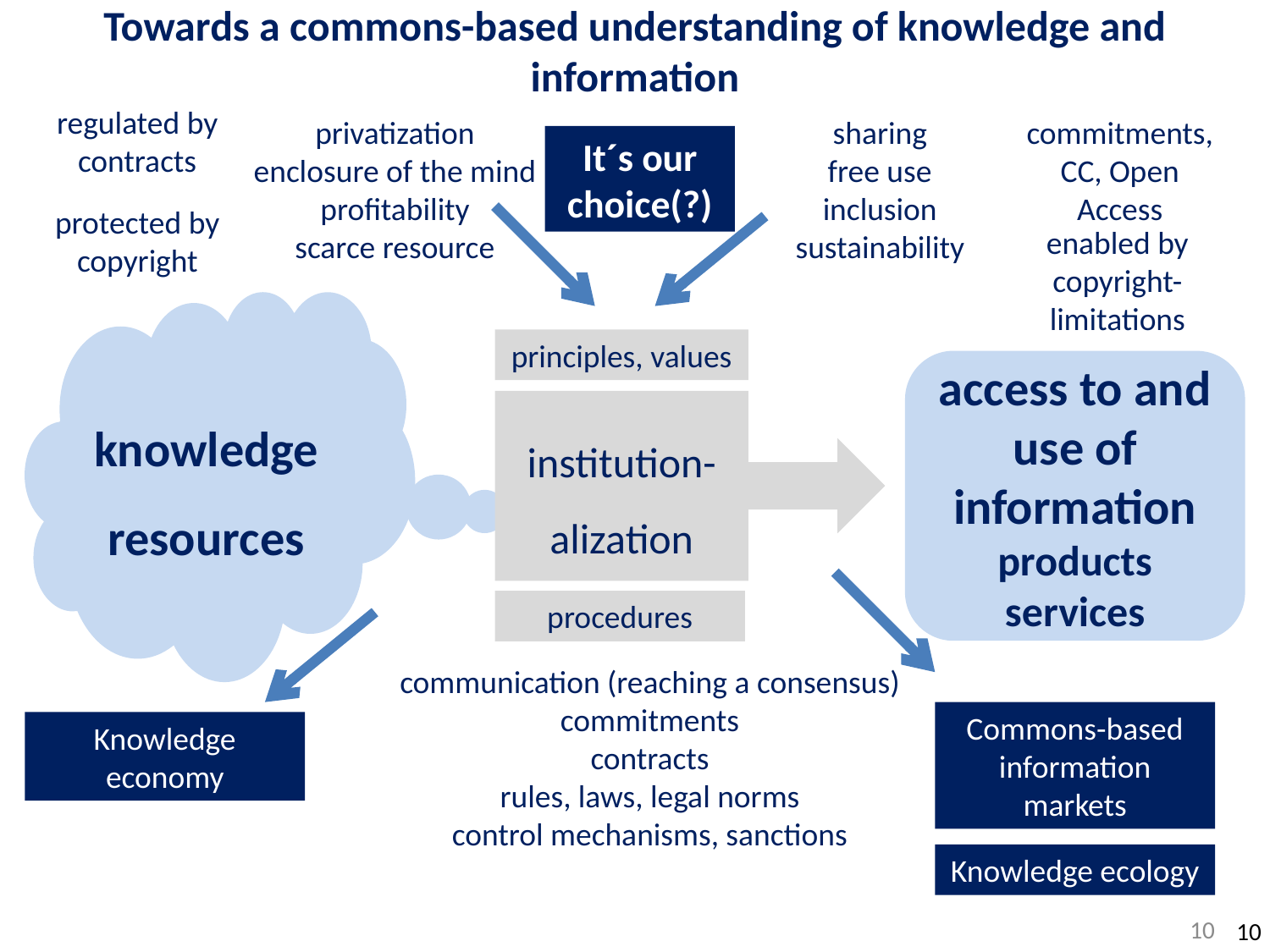

Towards a commons-based understanding of knowledge and information
regulated by contracts
privatization
enclosure of the mind
profitability
scarce resource
sharing
free use
inclusion
sustainability
commitments, CC, Open Access
It´s our choice(?)
protected by copyright
enabled by copyright-limitations
knowledge resources
principles, values
access to and use of information products
services
institution-alization
Commons-based information markets
Knowledge ecology
procedures
Knowledge economy
communication (reaching a consensus)
commitments
contracts
rules, laws, legal norms
control mechanisms, sanctions

10